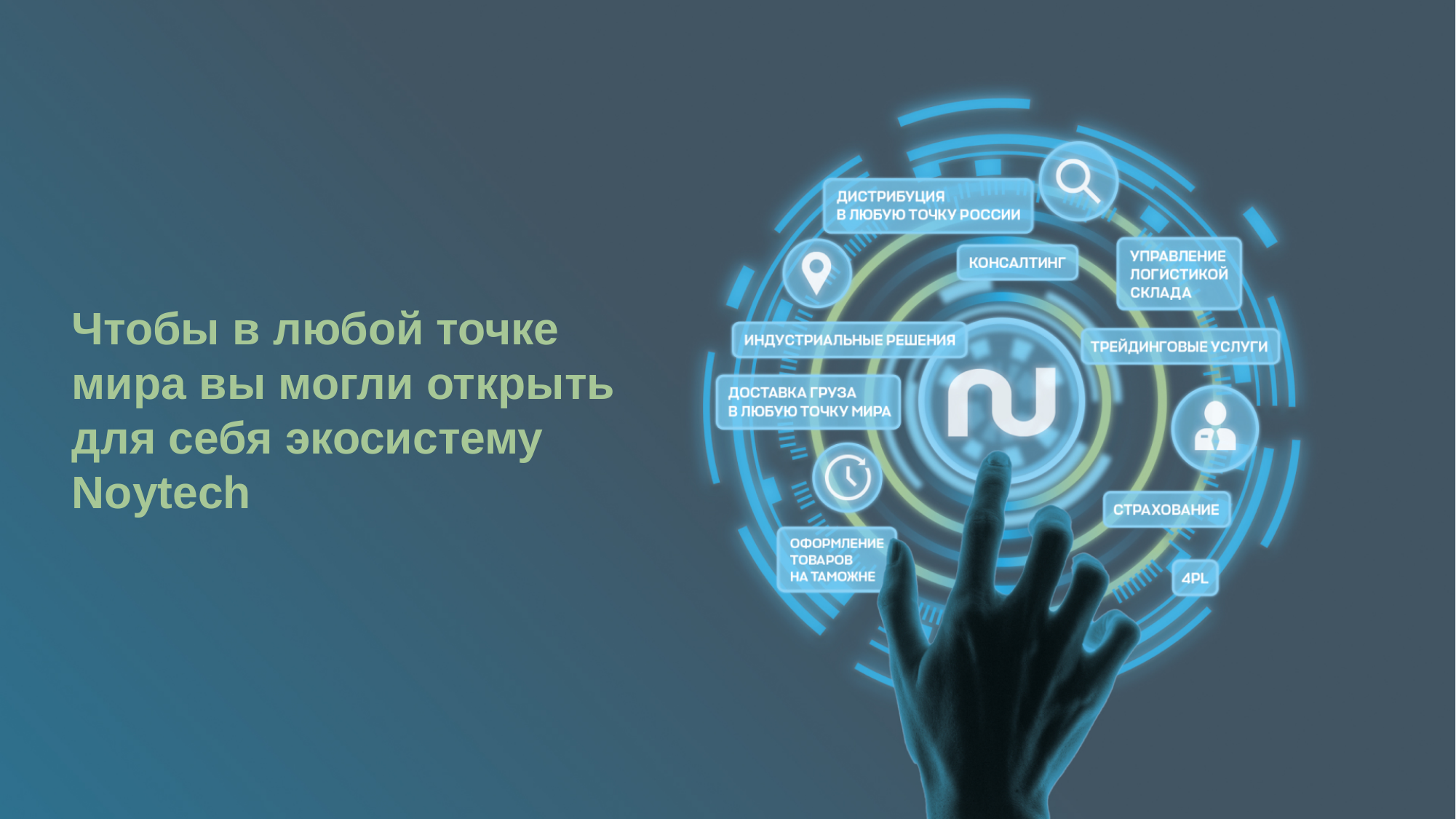

Чтобы в любой точке мира вы могли открыть для себя экосистему Noytech